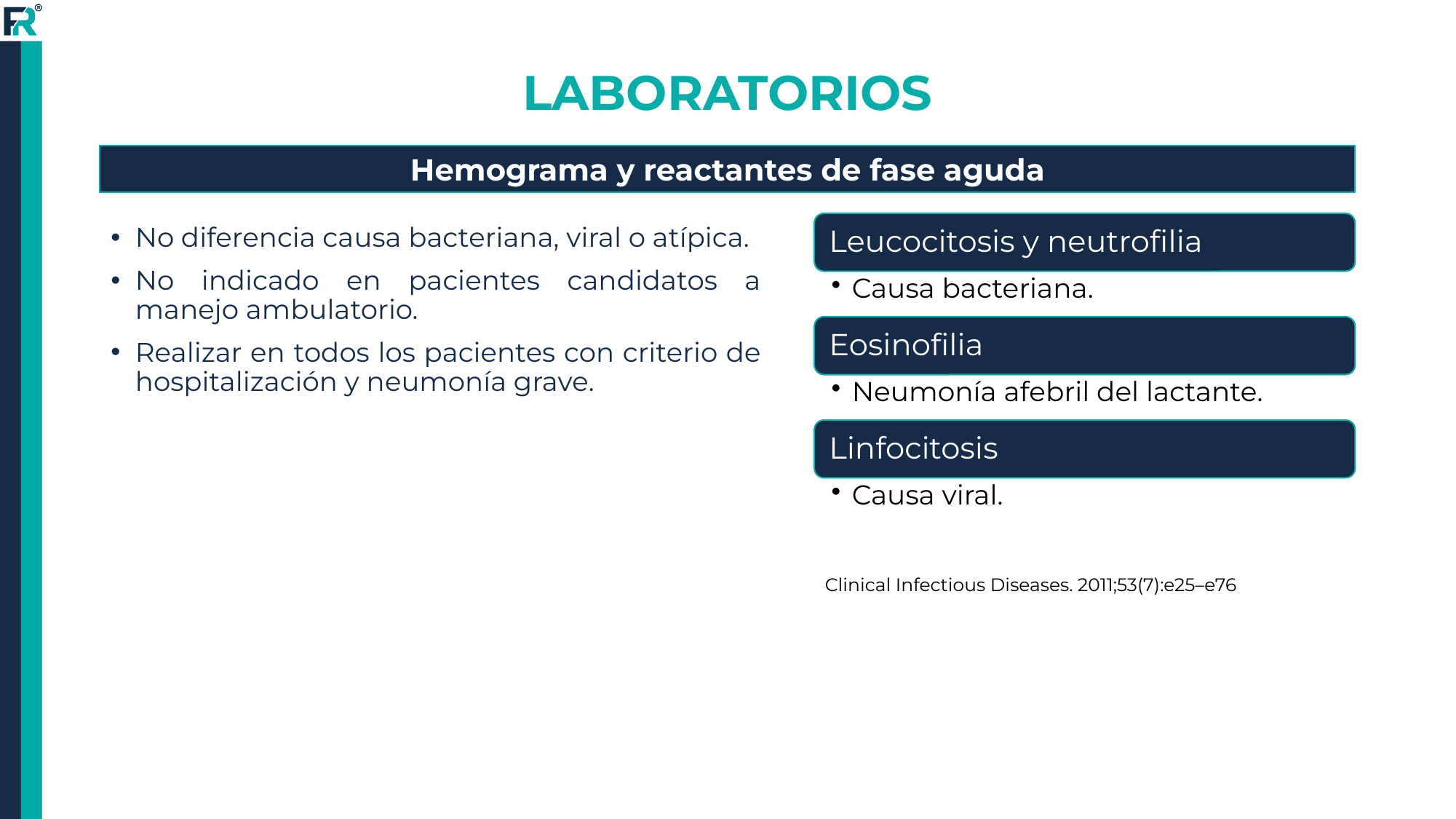

# LABORATORIOS
Hemograma y reactantes de fase aguda
Leucocitosis y neutrofilia
Causa bacteriana.
Eosinofilia
Neumonía afebril del lactante.
Linfocitosis
Causa viral.
No diferencia causa bacteriana, viral o atípica.
No indicado en pacientes candidatos a manejo ambulatorio.
Realizar en todos los pacientes con criterio de hospitalización y neumonía grave.
Clinical Infectious Diseases. 2011;53(7):e25–e76